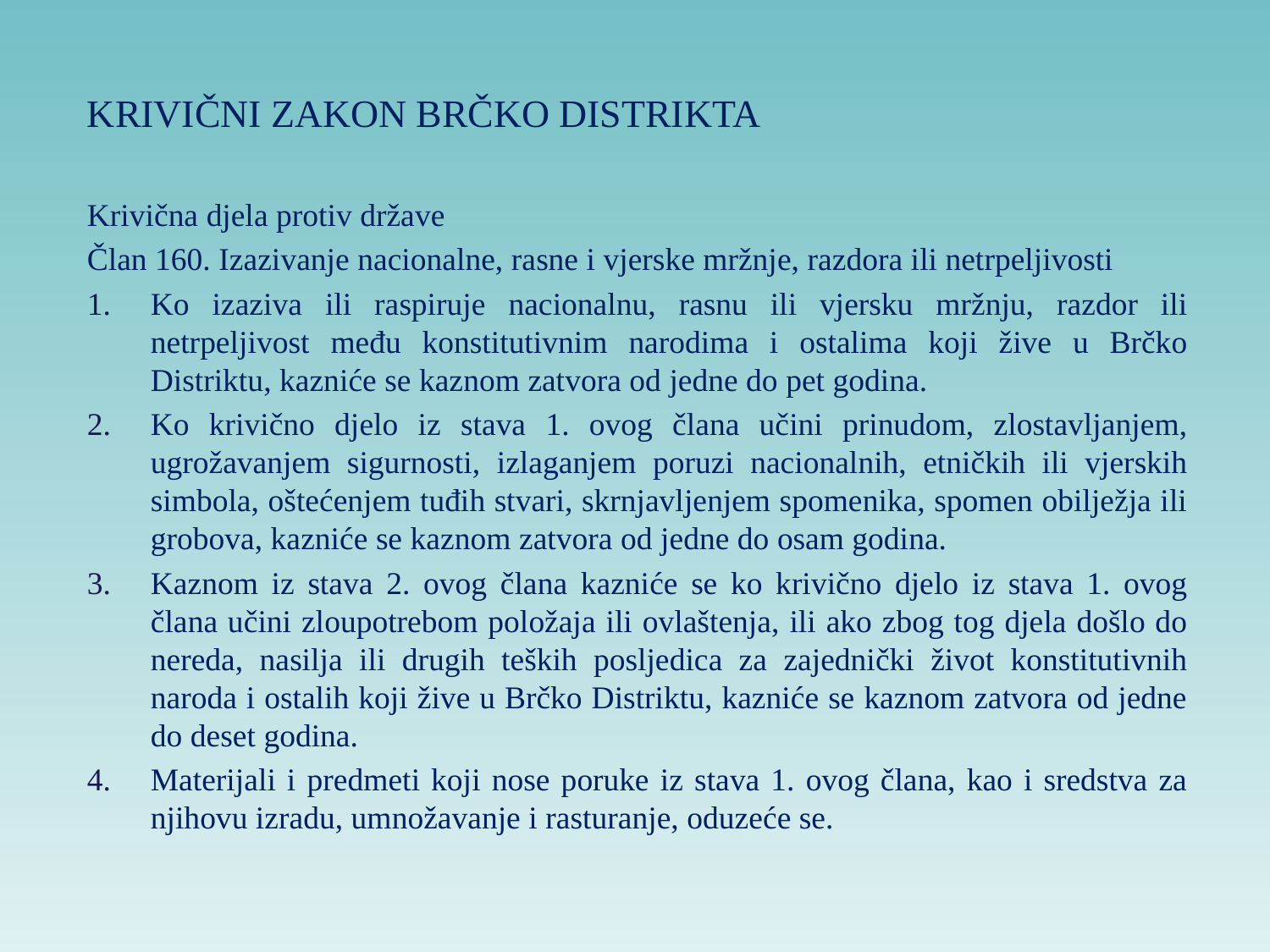

KRIVIČNI ZAKON BRČKO DISTRIKTA

Krivična djela protiv države
Član 160. Izazivanje nacionalne, rasne i vjerske mržnje, razdora ili netrpeljivosti
Ko izaziva ili raspiruje nacionalnu, rasnu ili vjersku mržnju, razdor ili netrpeljivost među konstitutivnim narodima i ostalima koji žive u Brčko Distriktu, kazniće se kaznom zatvora od jedne do pet godina.
Ko krivično djelo iz stava 1. ovog člana učini prinudom, zlostavljanjem, ugrožavanjem sigurnosti, izlaganjem poruzi nacionalnih, etničkih ili vjerskih simbola, oštećenjem tuđih stvari, skrnjavljenjem spomenika, spomen obilježja ili grobova, kazniće se kaznom zatvora od jedne do osam godina.
Kaznom iz stava 2. ovog člana kazniće se ko krivično djelo iz stava 1. ovog člana učini zloupotrebom položaja ili ovlaštenja, ili ako zbog tog djela došlo do nereda, nasilja ili drugih teških posljedica za zajednički život konstitutivnih naroda i ostalih koji žive u Brčko Distriktu, kazniće se kaznom zatvora od jedne do deset godina.
Materijali i predmeti koji nose poruke iz stava 1. ovog člana, kao i sredstva za njihovu izradu, umnožavanje i rasturanje, oduzeće se.